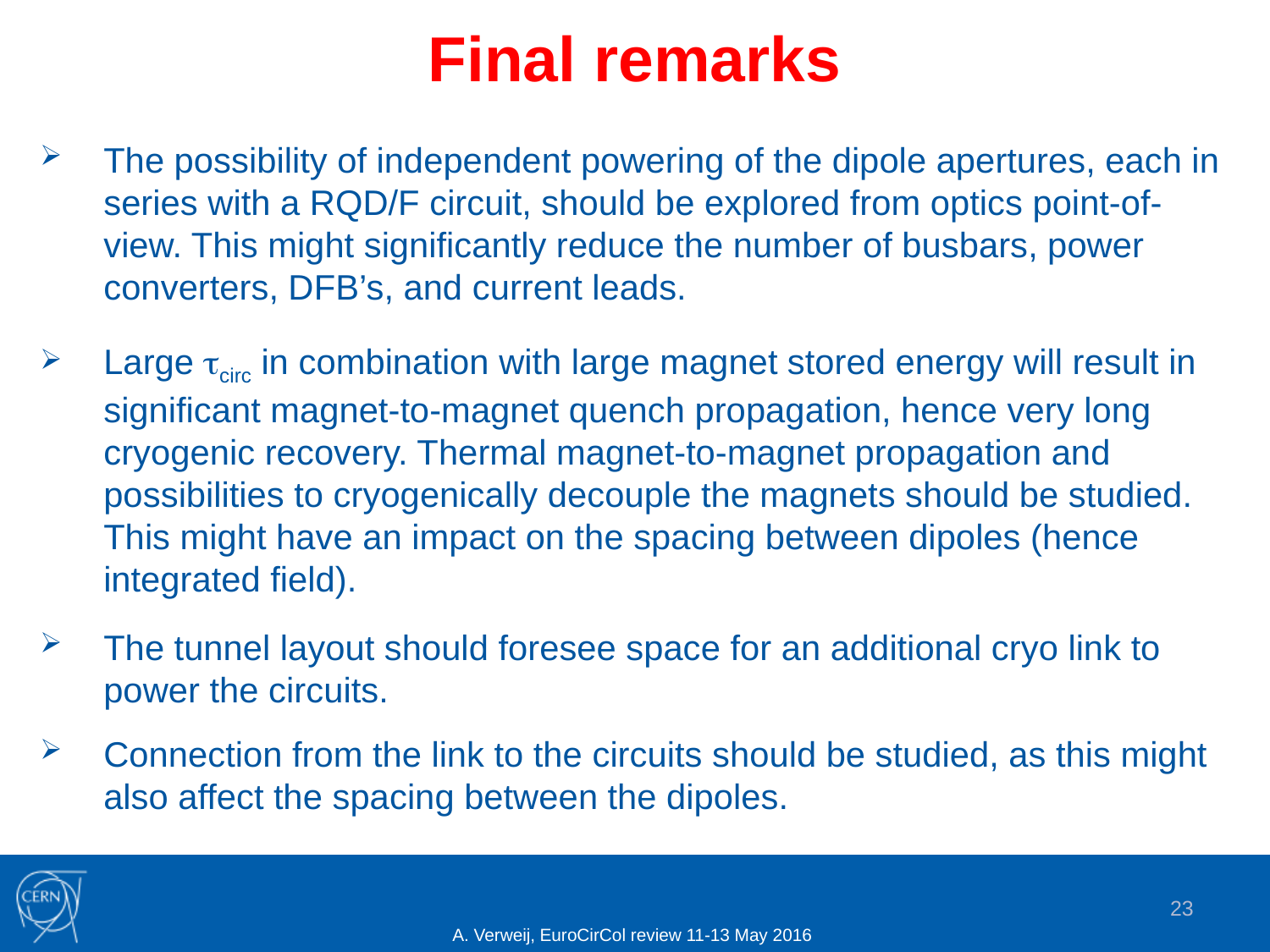

# Final remarks
The possibility of independent powering of the dipole apertures, each in series with a RQD/F circuit, should be explored from optics point-of-view. This might significantly reduce the number of busbars, power converters, DFB’s, and current leads.
Large τcirc in combination with large magnet stored energy will result in significant magnet-to-magnet quench propagation, hence very long cryogenic recovery. Thermal magnet-to-magnet propagation and possibilities to cryogenically decouple the magnets should be studied. This might have an impact on the spacing between dipoles (hence integrated field).
The tunnel layout should foresee space for an additional cryo link to power the circuits.
Connection from the link to the circuits should be studied, as this might also affect the spacing between the dipoles.
23
A. Verweij, EuroCirCol review 11-13 May 2016